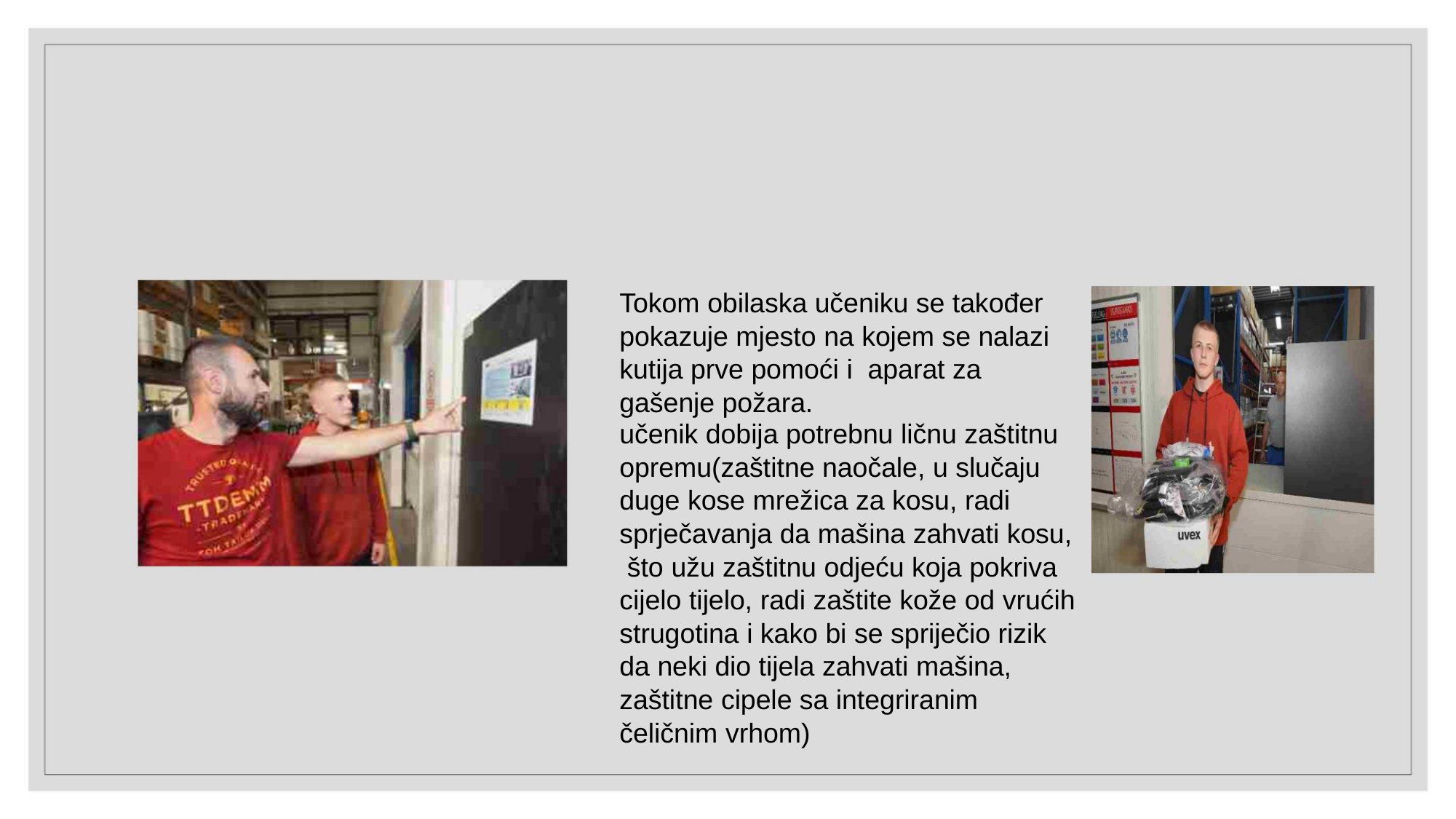

Tokom obilaska učeniku se također
pokazuje mjesto na kojem se nalazi
kutija prve pomoći i aparat za
gašenje požara.
učenik dobija potrebnu ličnu zaštitnu
opremu(zaštitne naočale, u slučaju
duge kose mrežica za kosu, radi
sprječavanja da mašina zahvati kosu,
što užu zaštitnu odjeću koja pokriva
cijelo tijelo, radi zaštite kože od vrućih
strugotina i kako bi se spriječio rizik
da neki dio tijela zahvati mašina,
zaštitne cipele sa integriranim
čeličnim vrhom)